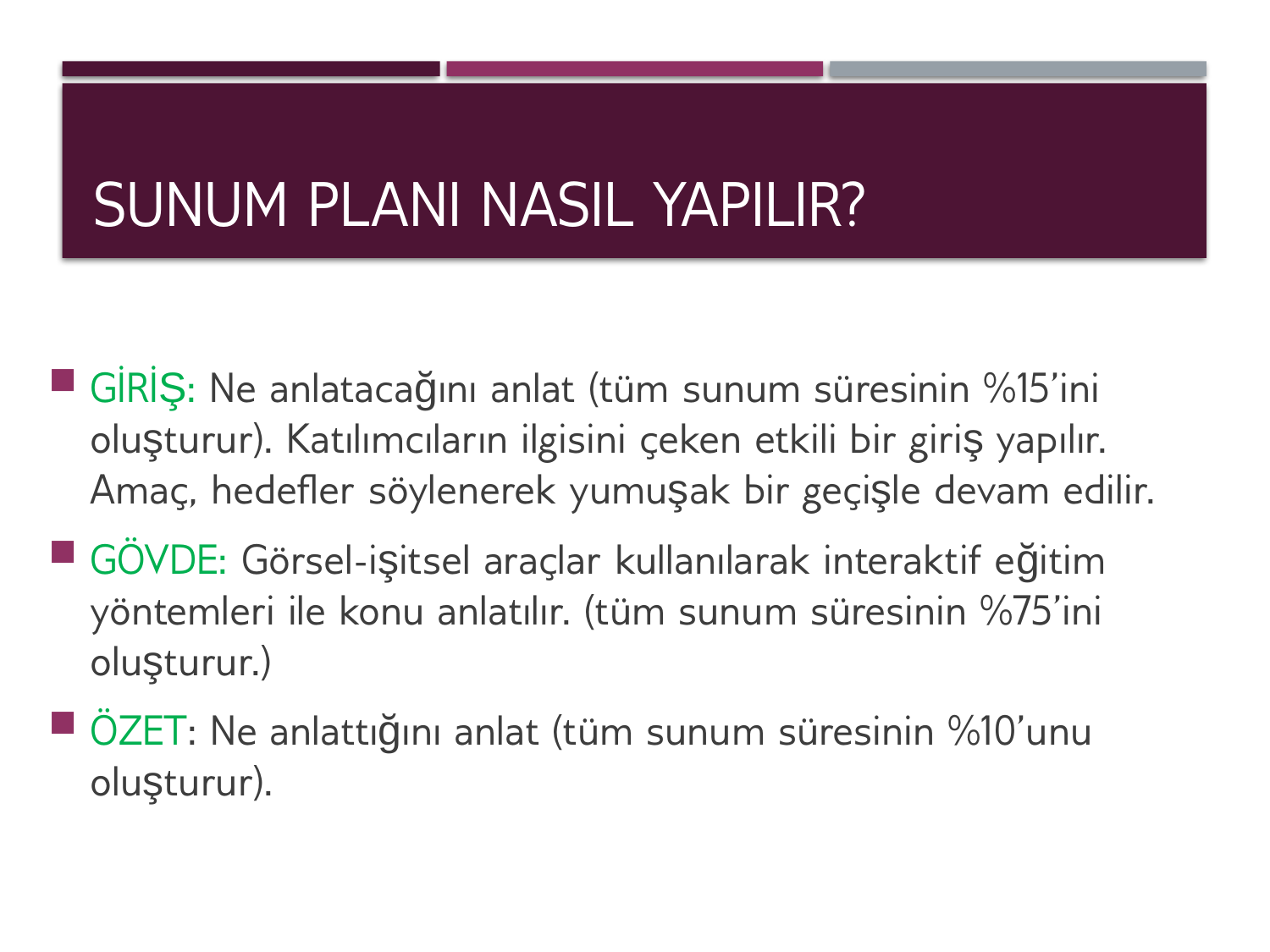

# Sunum Planı nasıl yapılır?
GİRİŞ: Ne anlatacağını anlat (tüm sunum süresinin %15’ini oluşturur). Katılımcıların ilgisini çeken etkili bir giriş yapılır. Amaç, hedefler söylenerek yumuşak bir geçişle devam edilir.
GÖVDE: Görsel-işitsel araçlar kullanılarak interaktif eğitim yöntemleri ile konu anlatılır. (tüm sunum süresinin %75’ini oluşturur.)
ÖZET: Ne anlattığını anlat (tüm sunum süresinin %10’unu oluşturur).